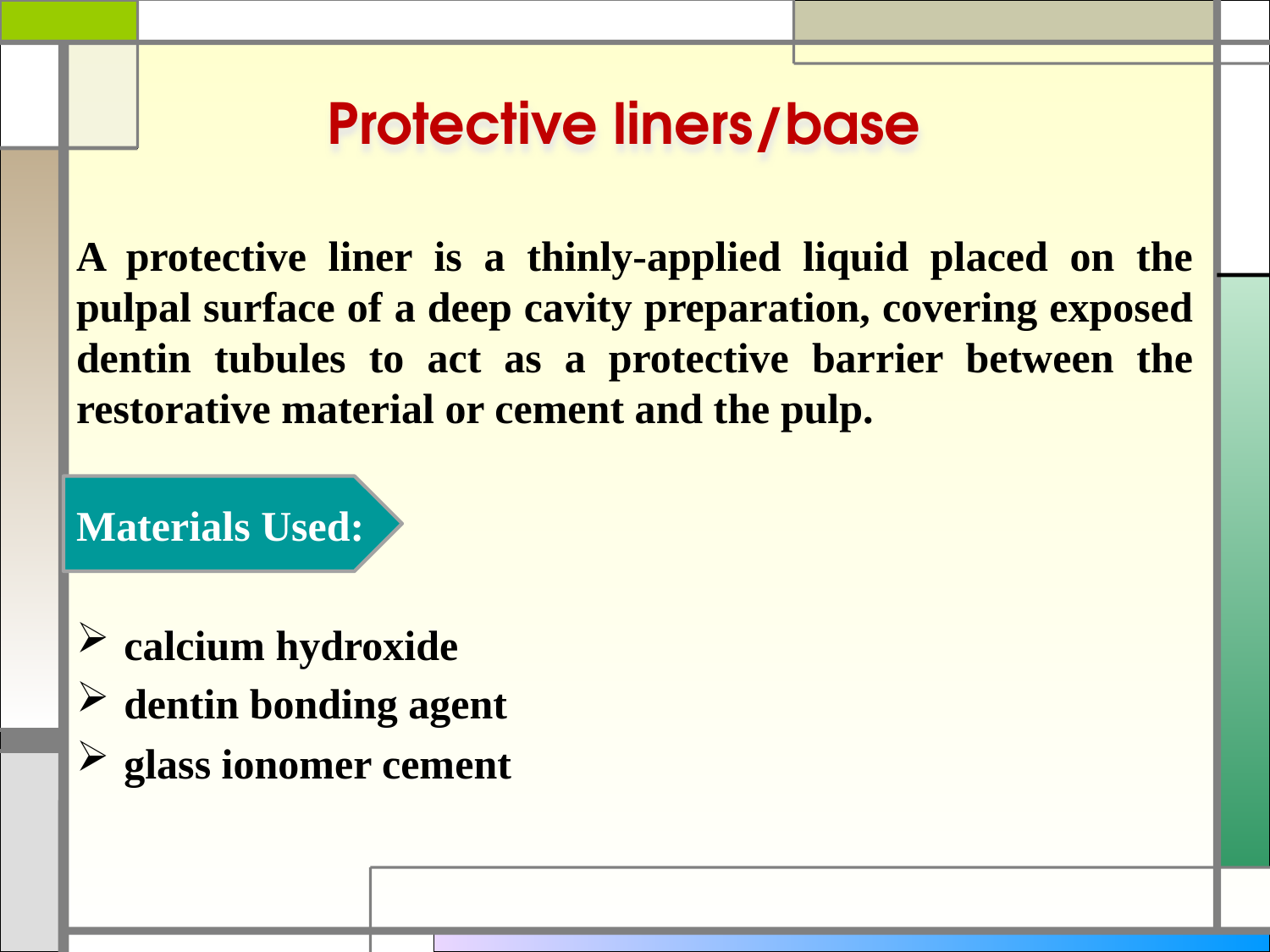

Protective liners/base
A protective liner is a thinly-applied liquid placed on the pulpal surface of a deep cavity preparation, covering exposed dentin tubules to act as a protective barrier between the restorative material or cement and the pulp.

Materials Used:

calcium hydroxide
dentin bonding agent
glass ionomer cement